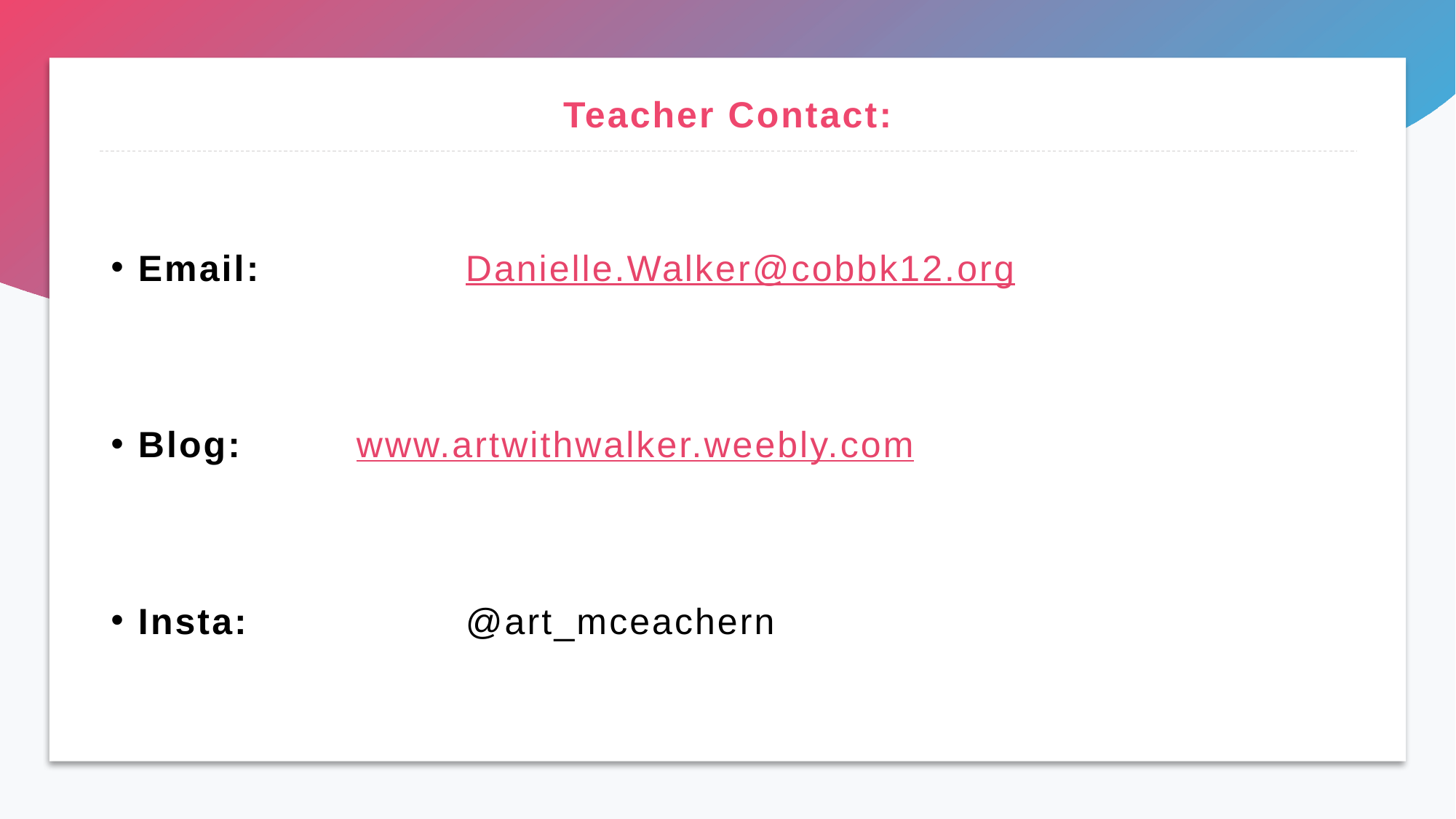

# Teacher Contact:

Email: 		Danielle.Walker@cobbk12.org

Blog:		www.artwithwalker.weebly.com

Insta:		@art_mceachern